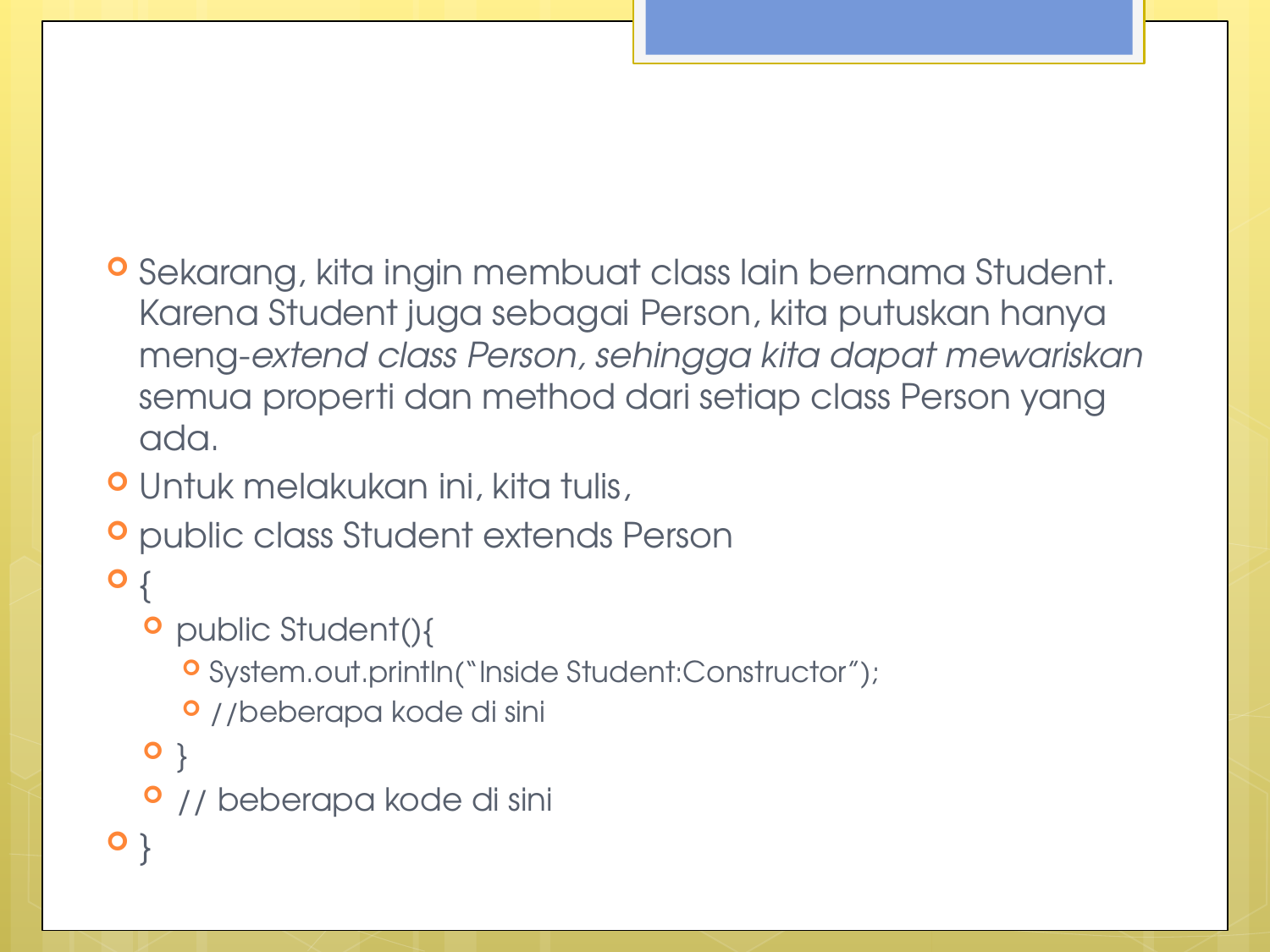

#
Sekarang, kita ingin membuat class lain bernama Student. Karena Student juga sebagai Person, kita putuskan hanya meng-extend class Person, sehingga kita dapat mewariskan semua properti dan method dari setiap class Person yang ada.
Untuk melakukan ini, kita tulis,
public class Student extends Person
{
public Student(){
System.out.println(“Inside Student:Constructor”);
//beberapa kode di sini
}
// beberapa kode di sini
}